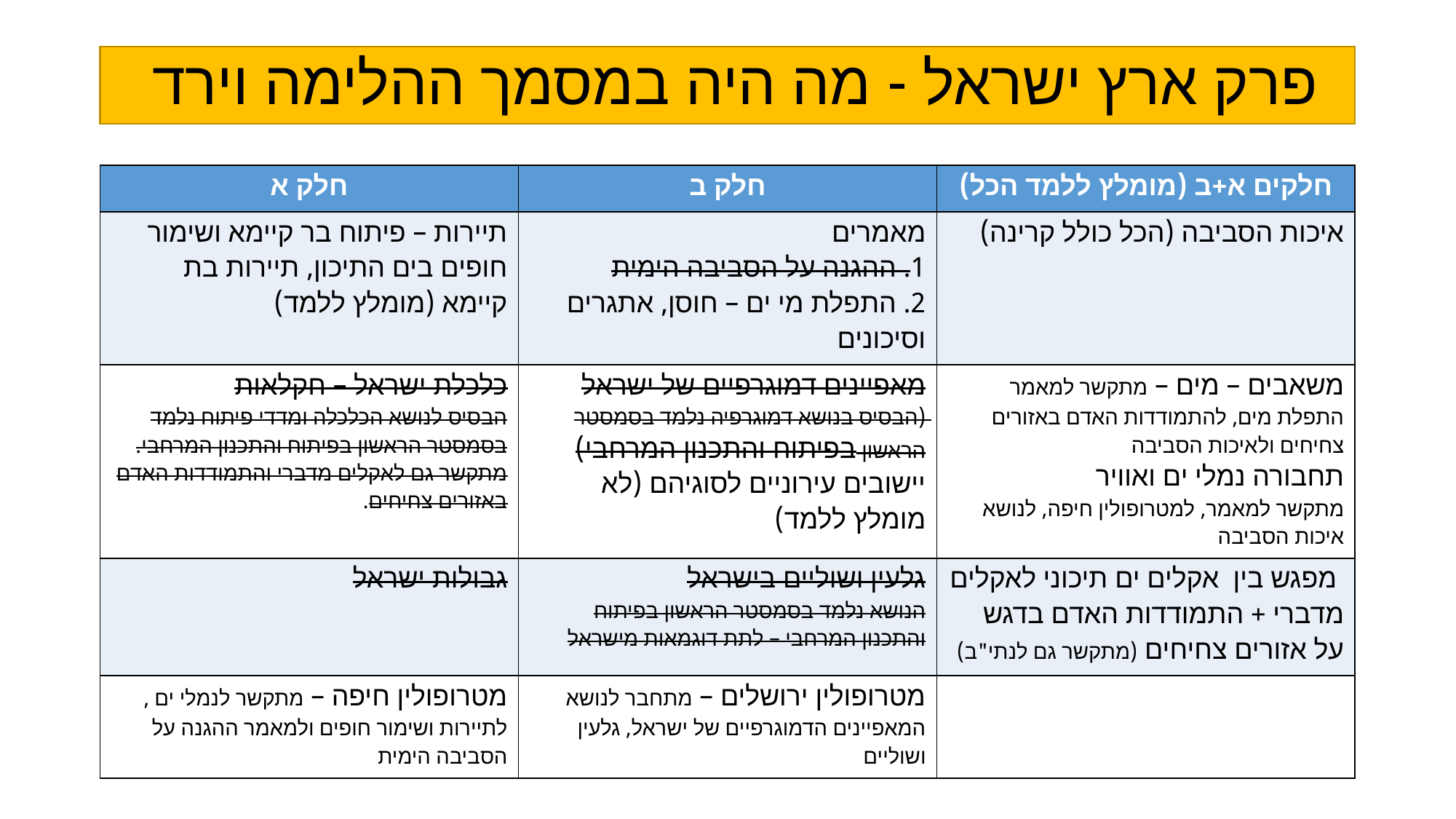

# פרק ארץ ישראל - מה היה במסמך ההלימה וירד
| חלק א | חלק ב | חלקים א+ב (מומלץ ללמד הכל) |
| --- | --- | --- |
| תיירות – פיתוח בר קיימא ושימור חופים בים התיכון, תיירות בת קיימא (מומלץ ללמד) | מאמרים 1. ההגנה על הסביבה הימית 2. התפלת מי ים – חוסן, אתגרים וסיכונים | איכות הסביבה (הכל כולל קרינה) |
| כלכלת ישראל – חקלאות הבסיס לנושא הכלכלה ומדדי פיתוח נלמד בסמסטר הראשון בפיתוח והתכנון המרחבי. מתקשר גם לאקלים מדברי והתמודדות האדם באזורים צחיחים. | מאפיינים דמוגרפיים של ישראל (הבסיס בנושא דמוגרפיה נלמד בסמסטר הראשון בפיתוח והתכנון המרחבי) יישובים עירוניים לסוגיהם (לא מומלץ ללמד) | משאבים – מים – מתקשר למאמר התפלת מים, להתמודדות האדם באזורים צחיחים ולאיכות הסביבה תחבורה נמלי ים ואוויר מתקשר למאמר, למטרופולין חיפה, לנושא איכות הסביבה |
| גבולות ישראל | גלעין ושוליים בישראל הנושא נלמד בסמסטר הראשון בפיתוח והתכנון המרחבי – לתת דוגמאות מישראל | מפגש בין אקלים ים תיכוני לאקלים מדברי + התמודדות האדם בדגש על אזורים צחיחים (מתקשר גם לנתי"ב) |
| מטרופולין חיפה – מתקשר לנמלי ים ,לתיירות ושימור חופים ולמאמר ההגנה על הסביבה הימית | מטרופולין ירושלים – מתחבר לנושא המאפיינים הדמוגרפיים של ישראל, גלעין ושוליים |  |